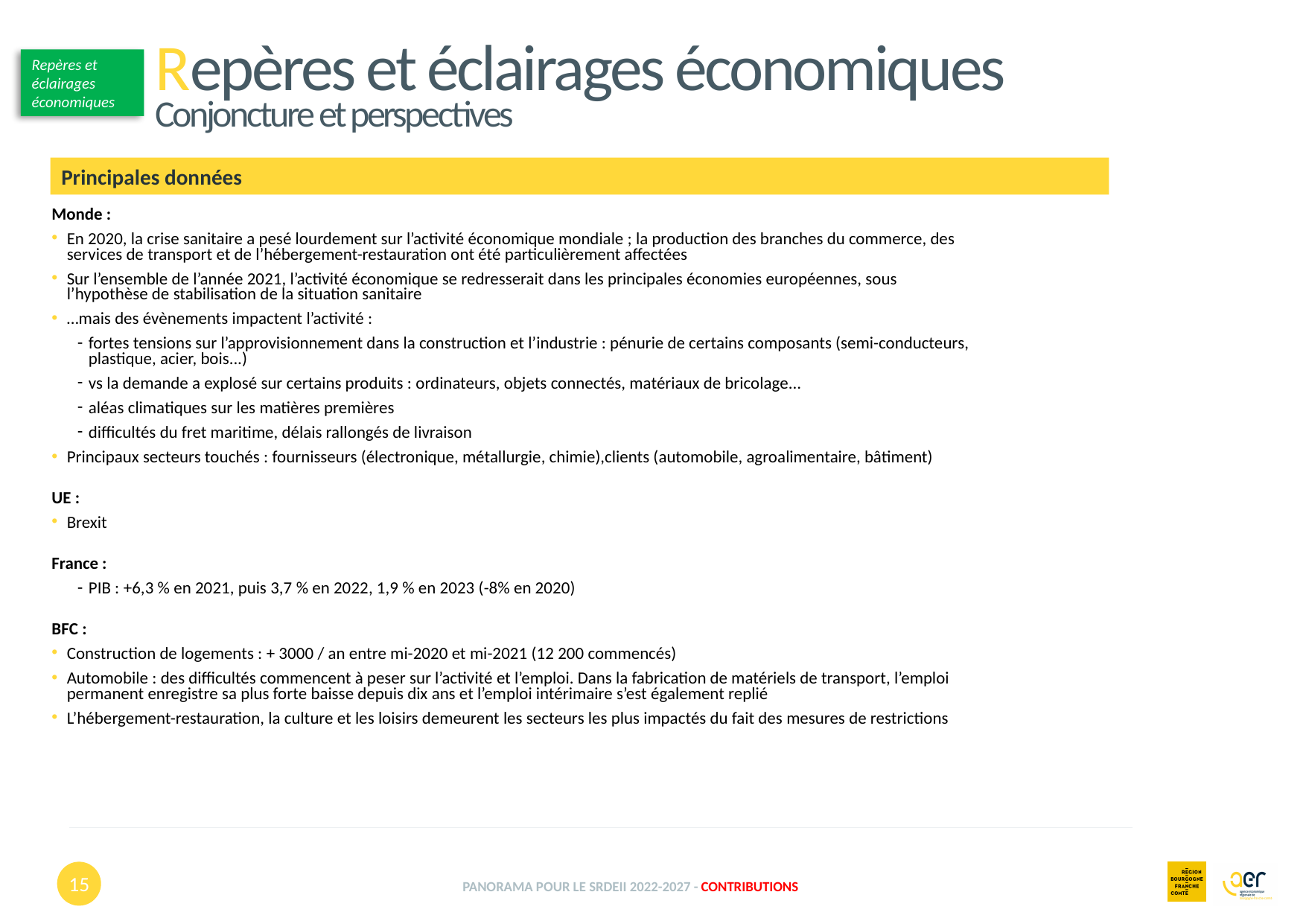

Repères et éclairages économiques
Conjoncture et perspectives
Repères et éclairages économiques
Principales données
Monde :
En 2020, la crise sanitaire a pesé lourdement sur l’activité économique mondiale ; la production des branches du commerce, des services de transport et de l’hébergement-restauration ont été particulièrement affectées
Sur l’ensemble de l’année 2021, l’activité économique se redresserait dans les principales économies européennes, sous l’hypothèse de stabilisation de la situation sanitaire
…mais des évènements impactent l’activité :
fortes tensions sur l’approvisionnement dans la construction et l’industrie : pénurie de certains composants (semi-conducteurs, plastique, acier, bois...)
vs la demande a explosé sur certains produits : ordinateurs, objets connectés, matériaux de bricolage...
aléas climatiques sur les matières premières
difficultés du fret maritime, délais rallongés de livraison
Principaux secteurs touchés : fournisseurs (électronique, métallurgie, chimie),clients (automobile, agroalimentaire, bâtiment)

UE :
Brexit

France :
PIB : +6,3 % en 2021, puis 3,7 % en 2022, 1,9 % en 2023 (-8% en 2020)

BFC :
Construction de logements : + 3000 / an entre mi-2020 et mi-2021 (12 200 commencés)
Automobile : des difficultés commencent à peser sur l’activité et l’emploi. Dans la fabrication de matériels de transport, l’emploi permanent enregistre sa plus forte baisse depuis dix ans et l’emploi intérimaire s’est également replié
L’hébergement-restauration, la culture et les loisirs demeurent les secteurs les plus impactés du fait des mesures de restrictions

15
Panorama pour le SRDEII 2022-2027 - contributions